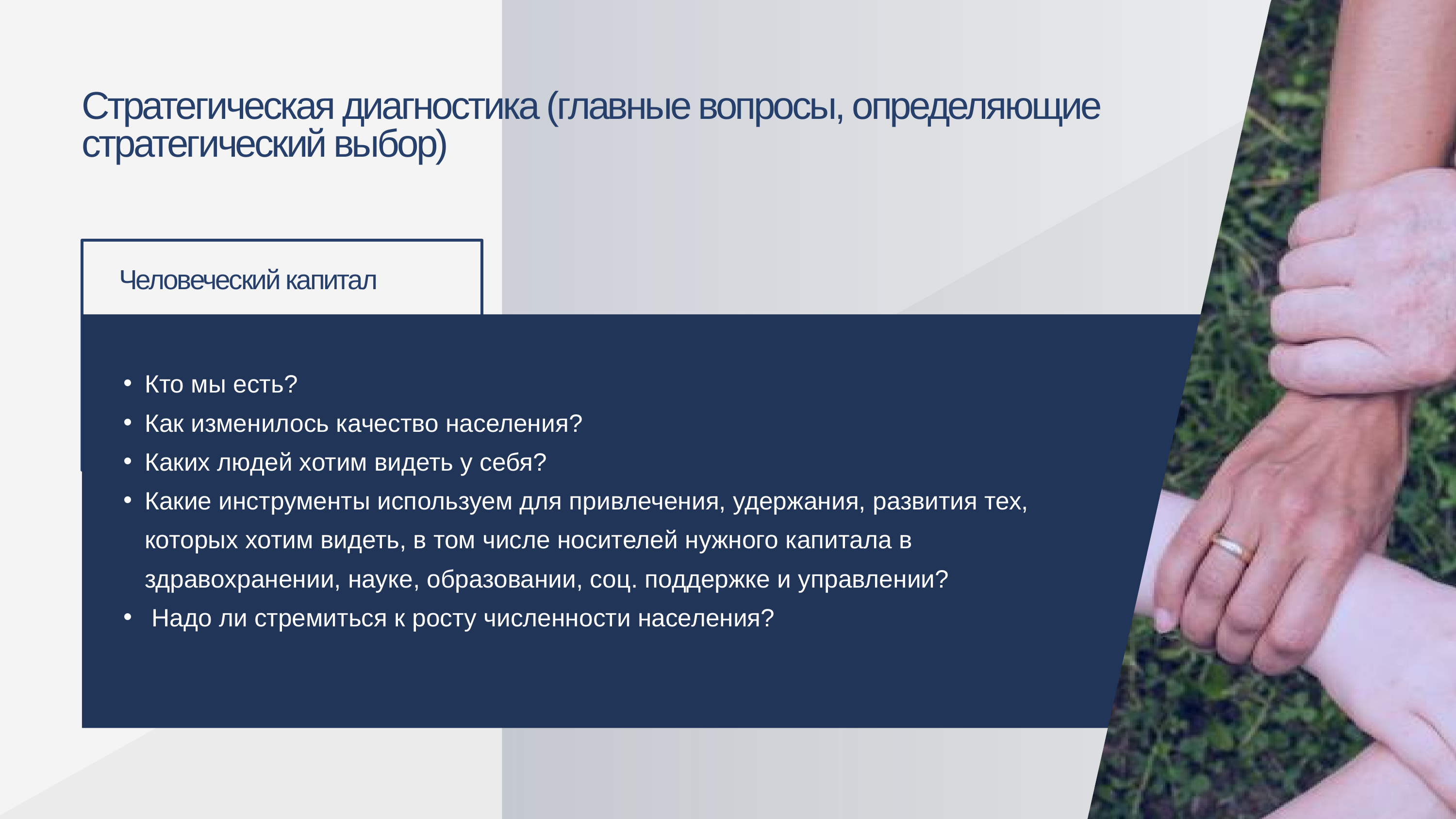

Стратегическая диагностика (главные вопросы, определяющие стратегический выбор)

Человеческий капитал

Кто мы есть?
Как изменилось качество населения?
Каких людей хотим видеть у себя?
Какие инструменты используем для привлечения, удержания, развития тех, которых хотим видеть, в том числе носителей нужного капитала в здравохранении, науке, образовании, соц. поддержке и управлении?
 Надо ли стремиться к росту численности населения?